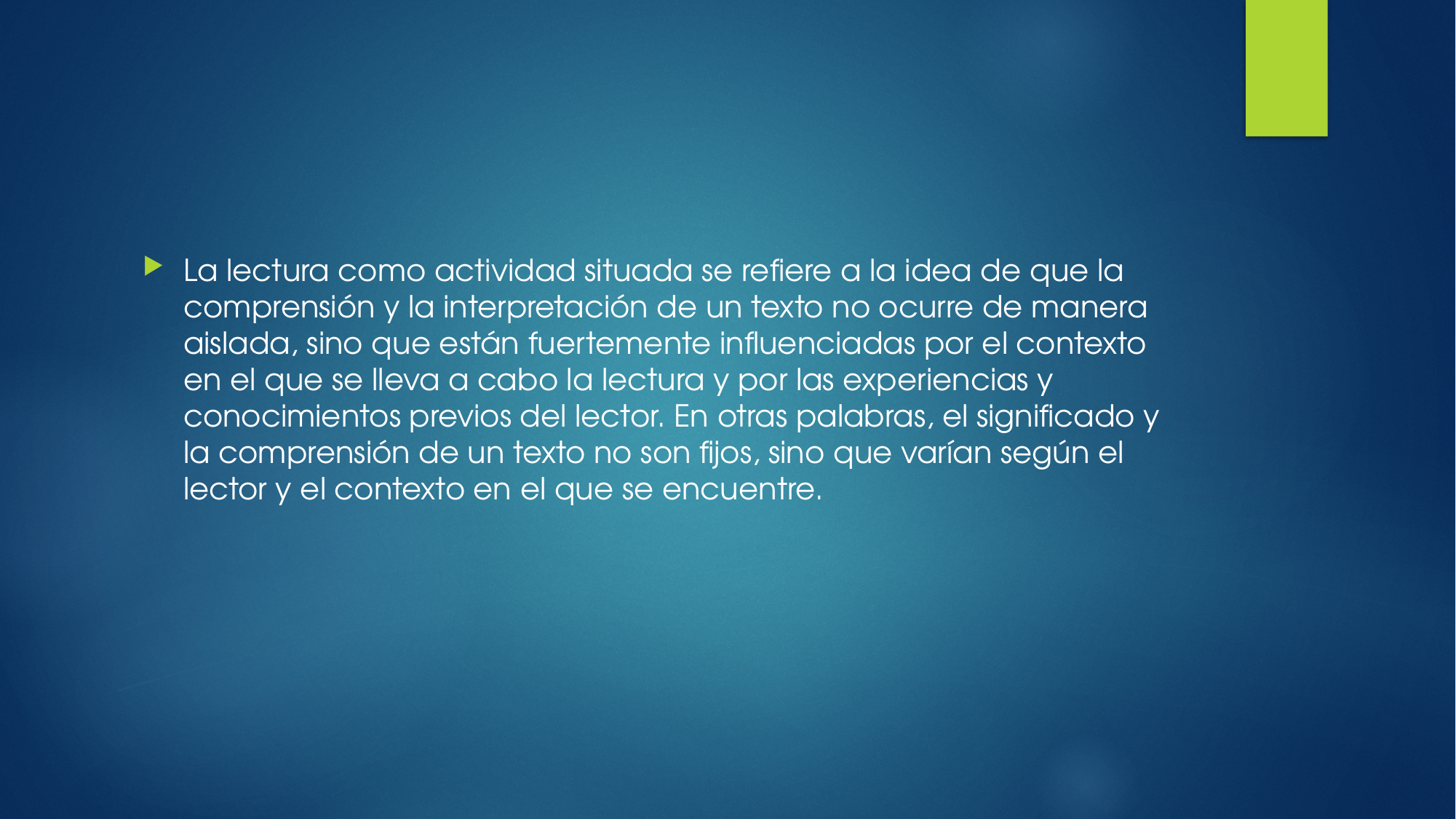

#
La lectura como actividad situada se refiere a la idea de que la comprensión y la interpretación de un texto no ocurre de manera aislada, sino que están fuertemente influenciadas por el contexto en el que se lleva a cabo la lectura y por las experiencias y conocimientos previos del lector. En otras palabras, el significado y la comprensión de un texto no son fijos, sino que varían según el lector y el contexto en el que se encuentre.